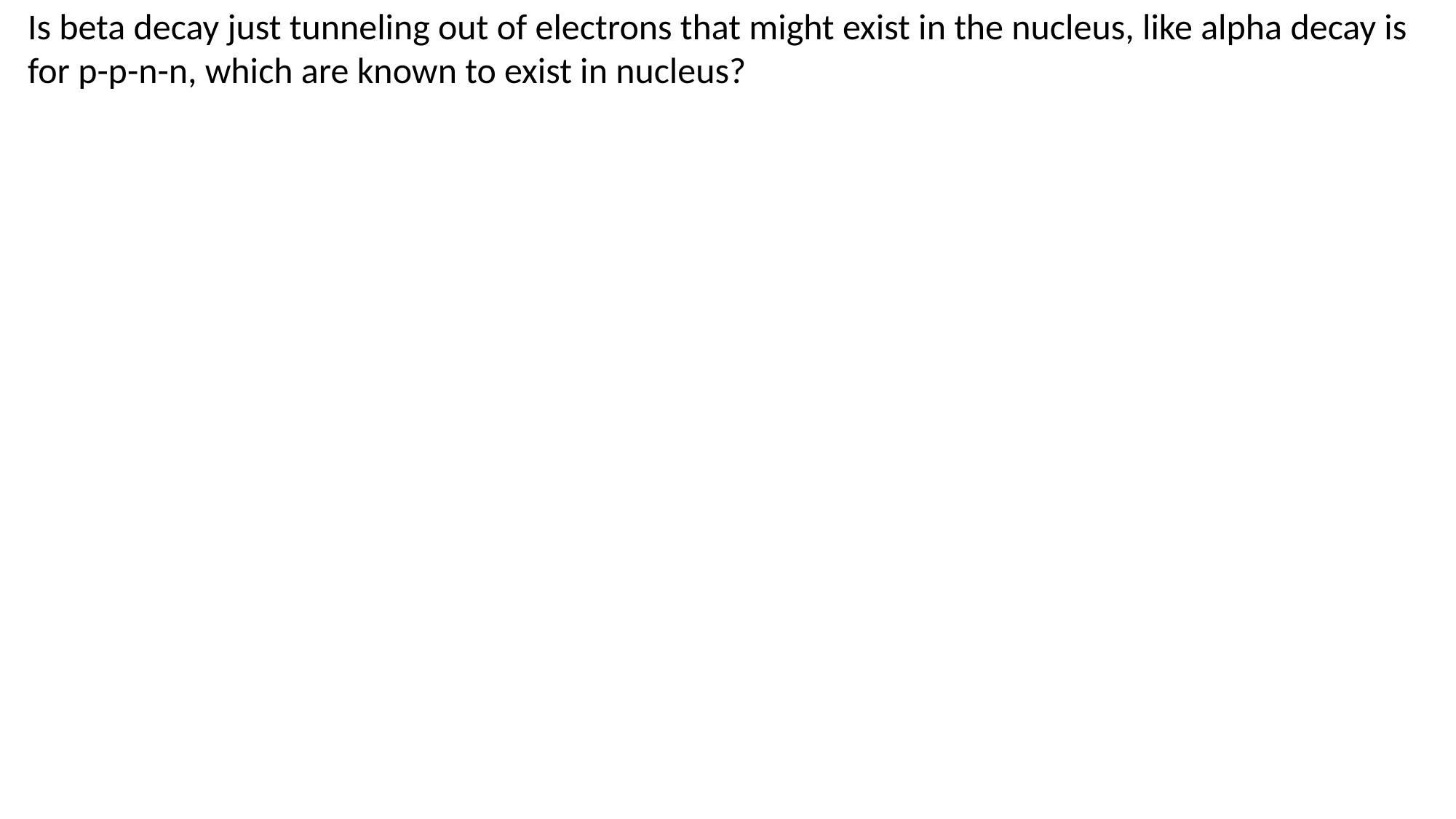

Is beta decay just tunneling out of electrons that might exist in the nucleus, like alpha decay is for p-p-n-n, which are known to exist in nucleus?